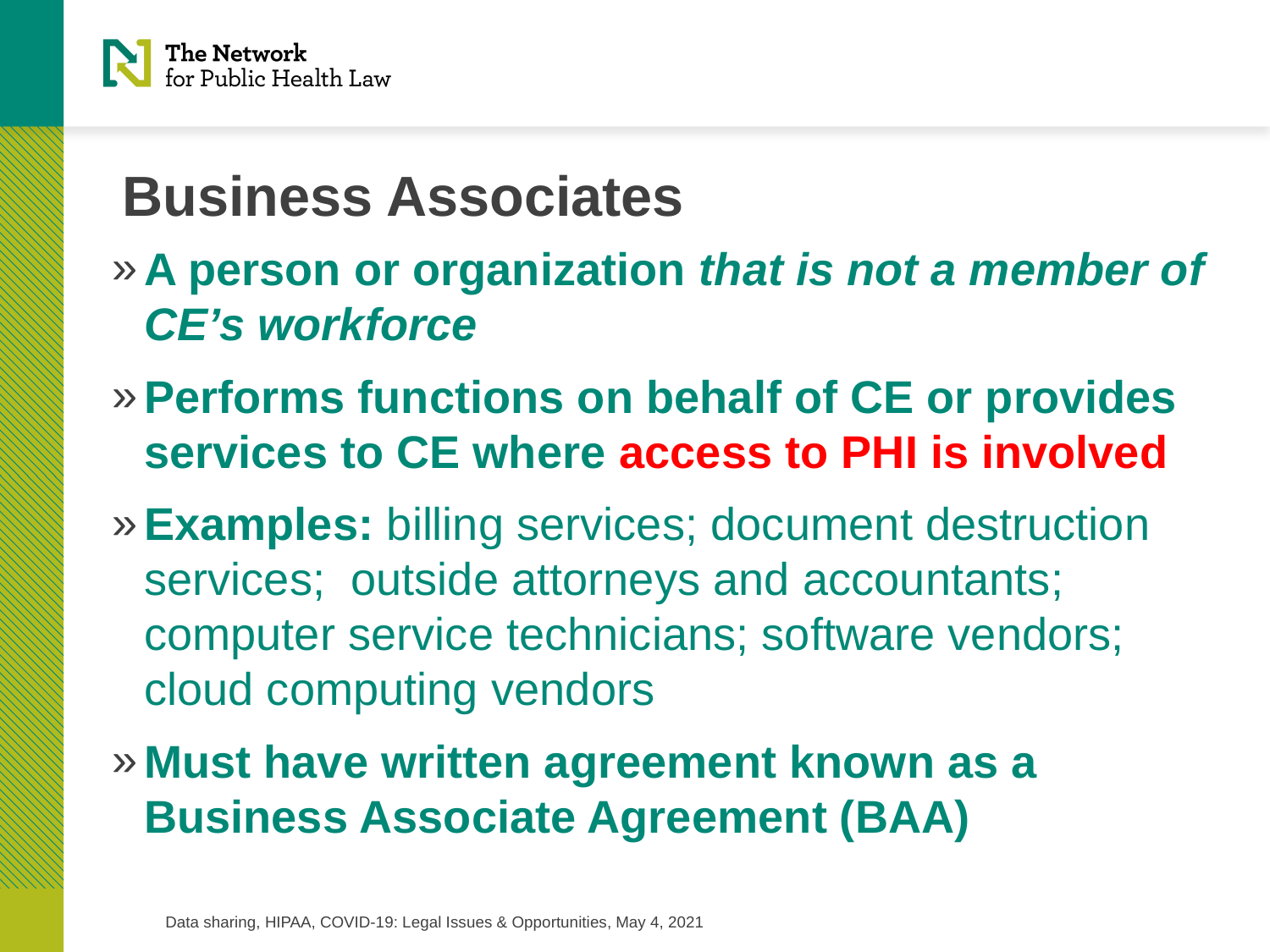

# Business Associates

A person or organization that is not a member of CE’s workforce
Performs functions on behalf of CE or provides services to CE where access to PHI is involved
Examples: billing services; document destruction services;  outside attorneys and accountants; computer service technicians; software vendors; cloud computing vendors
Must have written agreement known as a Business Associate Agreement (BAA)
Data sharing, HIPAA, COVID-19: Legal Issues & Opportunities, May 4, 2021